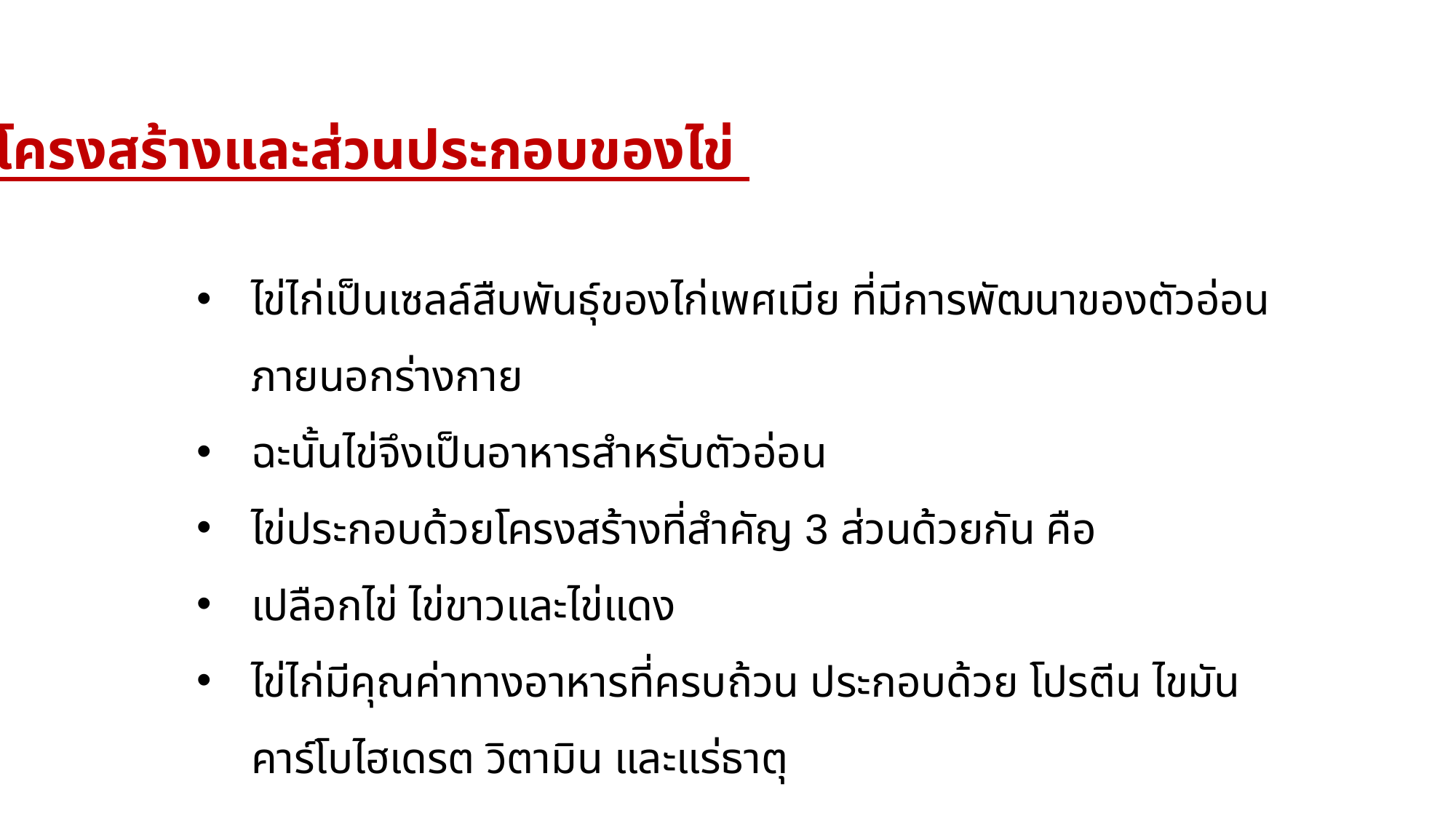

โครงสร้างและส่วนประกอบของไข่
ไข่ไก่เป็นเซลล์สืบพันธุ์ของไก่เพศเมีย ที่มีการพัฒนาของตัวอ่อนภายนอกร่างกาย
ฉะนั้นไข่จึงเป็นอาหารสำหรับตัวอ่อน
ไข่ประกอบด้วยโครงสร้างที่สำคัญ 3 ส่วนด้วยกัน คือ
เปลือกไข่ ไข่ขาวและไข่แดง
ไข่ไก่มีคุณค่าทางอาหารที่ครบถ้วน ประกอบด้วย โปรตีน ไขมัน คาร์โบไฮเดรต วิตามิน และแร่ธาตุ